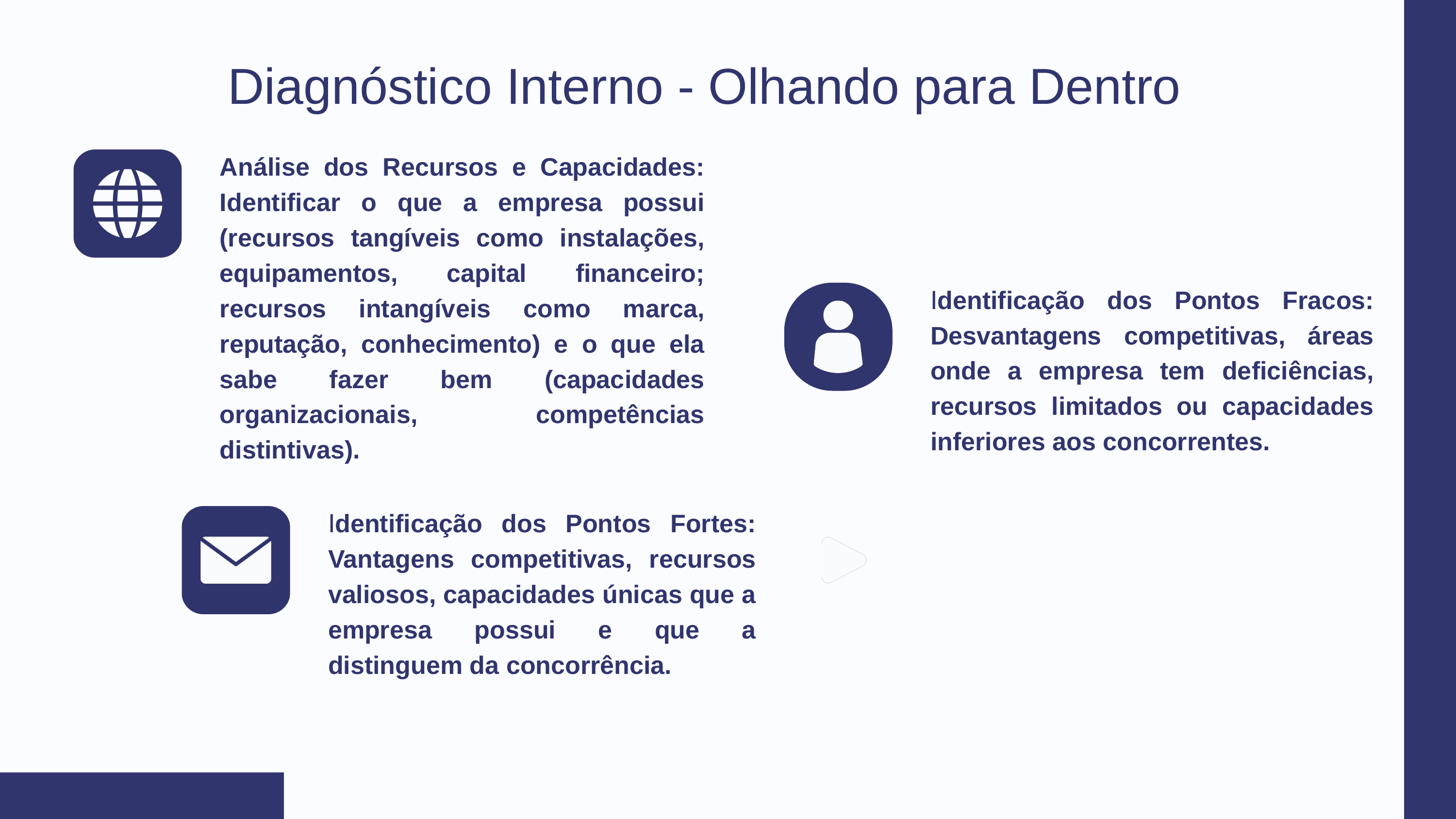

Diagnóstico Interno - Olhando para Dentro
Análise dos Recursos e Capacidades: Identificar o que a empresa possui (recursos tangíveis como instalações, equipamentos, capital financeiro; recursos intangíveis como marca, reputação, conhecimento) e o que ela sabe fazer bem (capacidades organizacionais, competências distintivas).

Identificação dos Pontos Fracos: Desvantagens competitivas, áreas onde a empresa tem deficiências, recursos limitados ou capacidades inferiores aos concorrentes.

Identificação dos Pontos Fortes: Vantagens competitivas, recursos valiosos, capacidades únicas que a empresa possui e que a distinguem da concorrência.